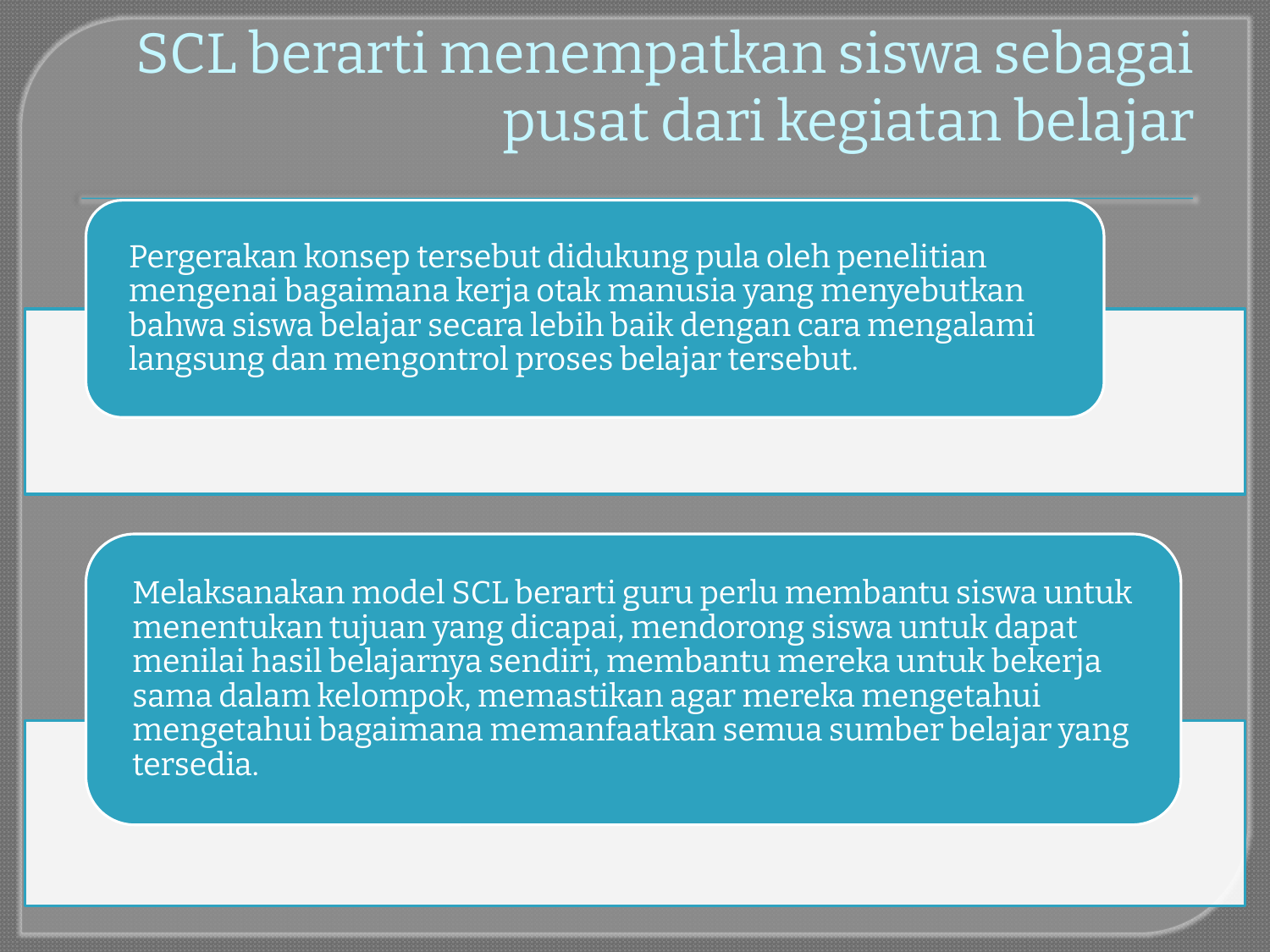

# SCL berarti menempatkan siswa sebagai pusat dari kegiatan belajar
Pergerakan konsep tersebut didukung pula oleh penelitian mengenai bagaimana kerja otak manusia yang menyebutkan bahwa siswa belajar secara lebih baik dengan cara mengalami langsung dan mengontrol proses belajar tersebut.
Melaksanakan model SCL berarti guru perlu membantu siswa untuk menentukan tujuan yang dicapai, mendorong siswa untuk dapat menilai hasil belajarnya sendiri, membantu mereka untuk bekerja sama dalam kelompok, memastikan agar mereka mengetahui mengetahui bagaimana memanfaatkan semua sumber belajar yang tersedia.